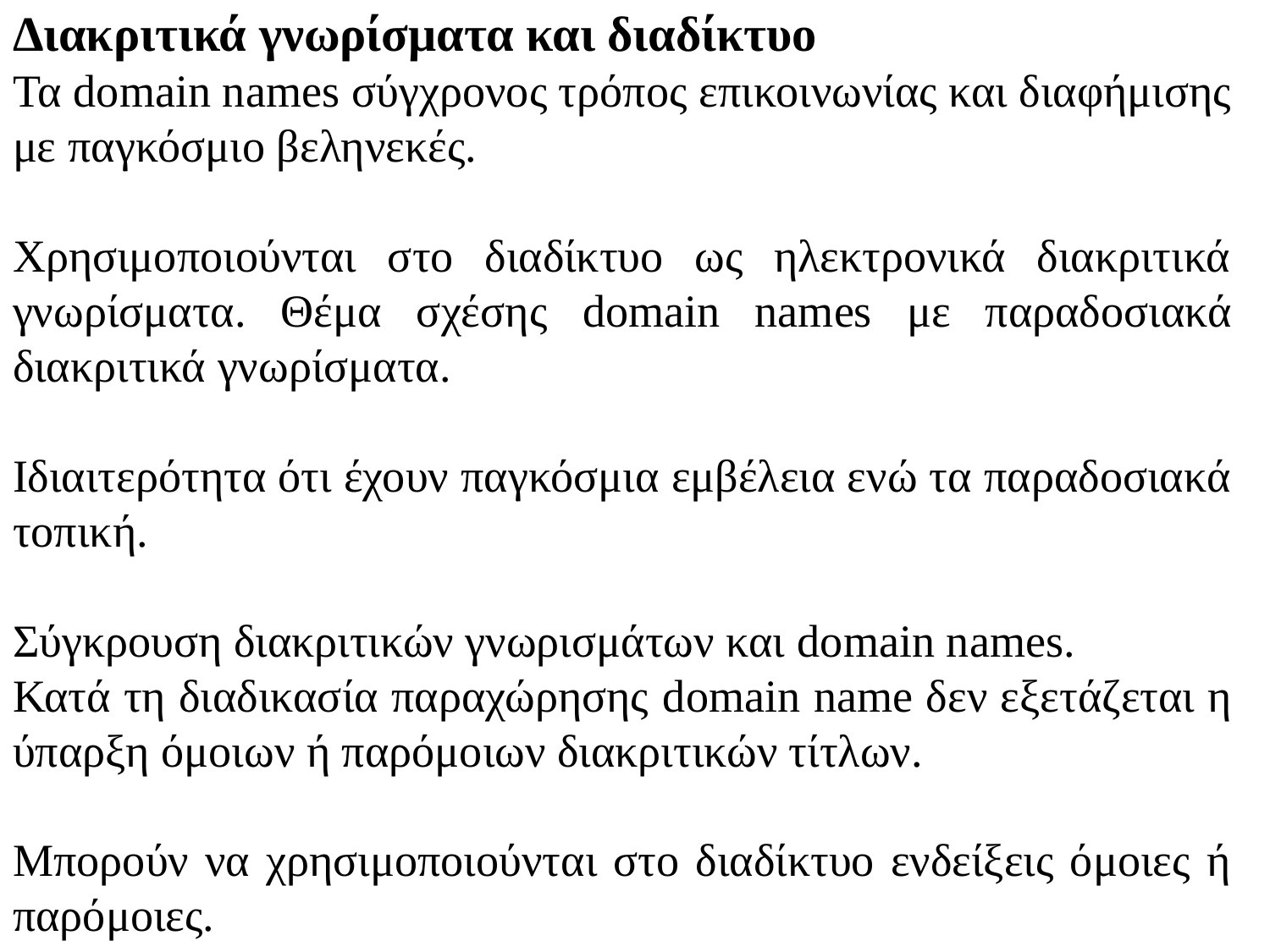

Διακριτικά γνωρίσματα και διαδίκτυο
Τα domain names σύγχρονος τρόπος επικοινωνίας και διαφήμισης με παγκόσμιο βεληνεκές.

Χρησιμοποιούνται στο διαδίκτυο ως ηλεκτρονικά διακριτικά γνωρίσματα. Θέμα σχέσης domain names με παραδοσιακά διακριτικά γνωρίσματα.

Ιδιαιτερότητα ότι έχουν παγκόσμια εμβέλεια ενώ τα παραδοσιακά τοπική.

Σύγκρουση διακριτικών γνωρισμάτων και domain names.
Κατά τη διαδικασία παραχώρησης domain name δεν εξετάζεται η ύπαρξη όμοιων ή παρόμοιων διακριτικών τίτλων.

Μπορούν να χρησιμοποιούνται στο διαδίκτυο ενδείξεις όμοιες ή παρόμοιες.